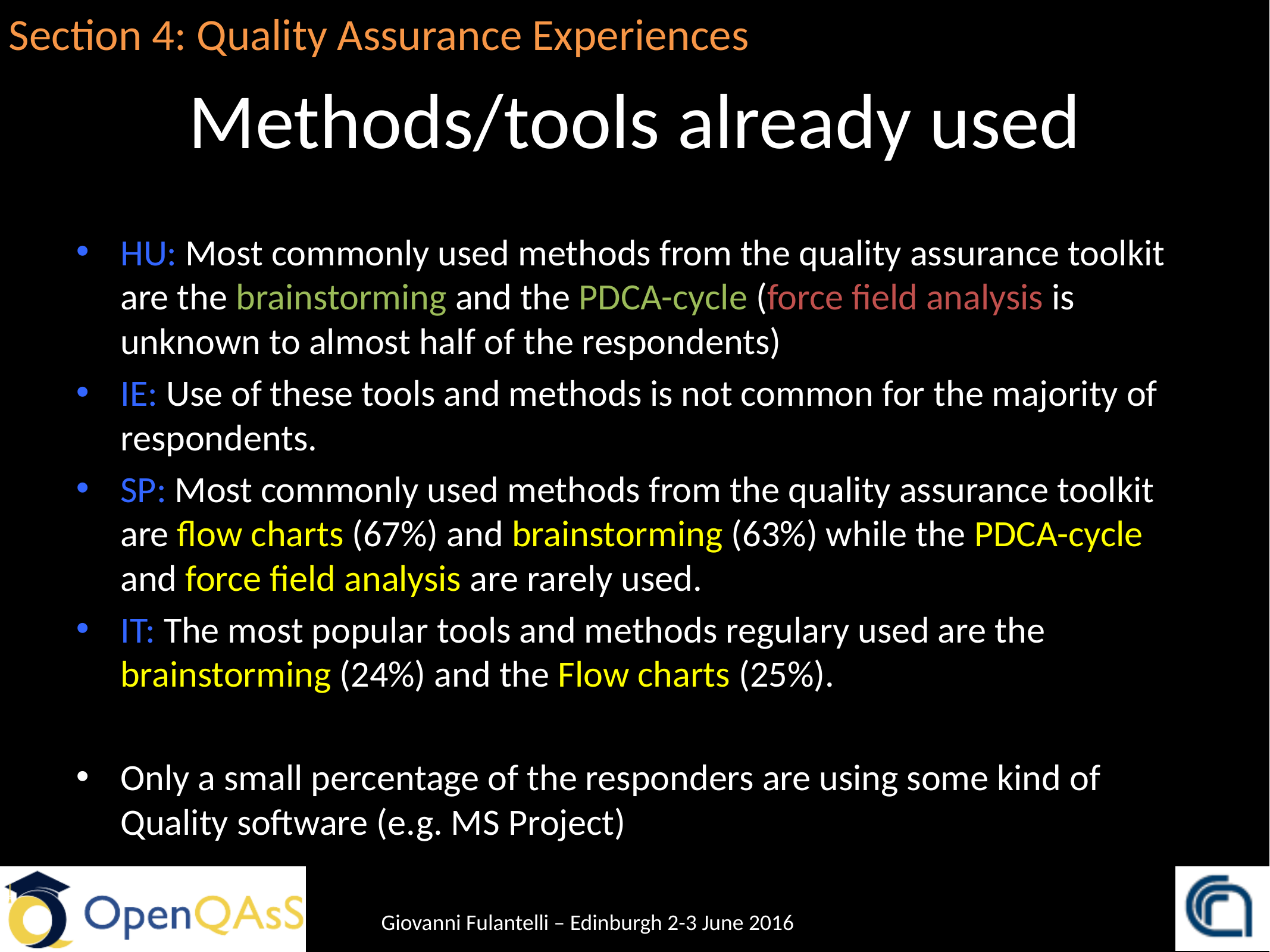

Section 4: Quality Assurance Experiences
# Methods/tools already used
HU: Most commonly used methods from the quality assurance toolkit are the brainstorming and the PDCA-cycle (force field analysis is unknown to almost half of the respondents)
IE: Use of these tools and methods is not common for the majority of respondents.
SP: Most commonly used methods from the quality assurance toolkit are flow charts (67%) and brainstorming (63%) while the PDCA-cycle and force field analysis are rarely used.
IT: The most popular tools and methods regulary used are the brainstorming (24%) and the Flow charts (25%).

Only a small percentage of the responders are using some kind of Quality software (e.g. MS Project)